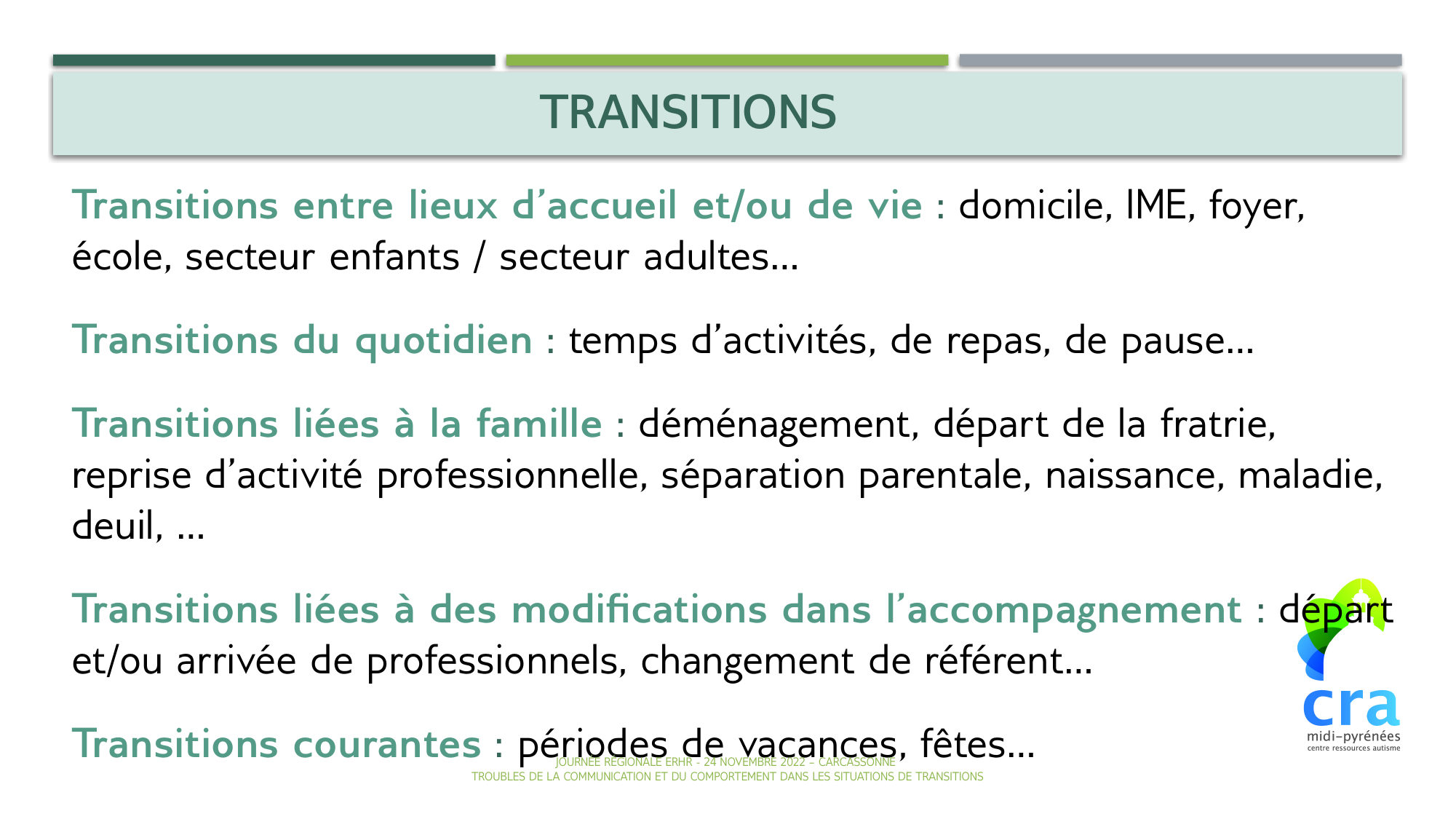

TRANSITIONS
Transitions entre lieux d’accueil et/ou de vie : domicile, IME, foyer, école, secteur enfants / secteur adultes…

Transitions du quotidien : temps d’activités, de repas, de pause…

Transitions liées à la famille : déménagement, départ de la fratrie, reprise d’activité professionnelle, séparation parentale, naissance, maladie, deuil, …

Transitions liées à des modifications dans l’accompagnement : départ et/ou arrivée de professionnels, changement de référent…

Transitions courantes : périodes de vacances, fêtes…

Journée régionale ERHR - 24 novembre 2022 – Carcassonne
 Troubles de la communication et du comportement dans les situations de transitions